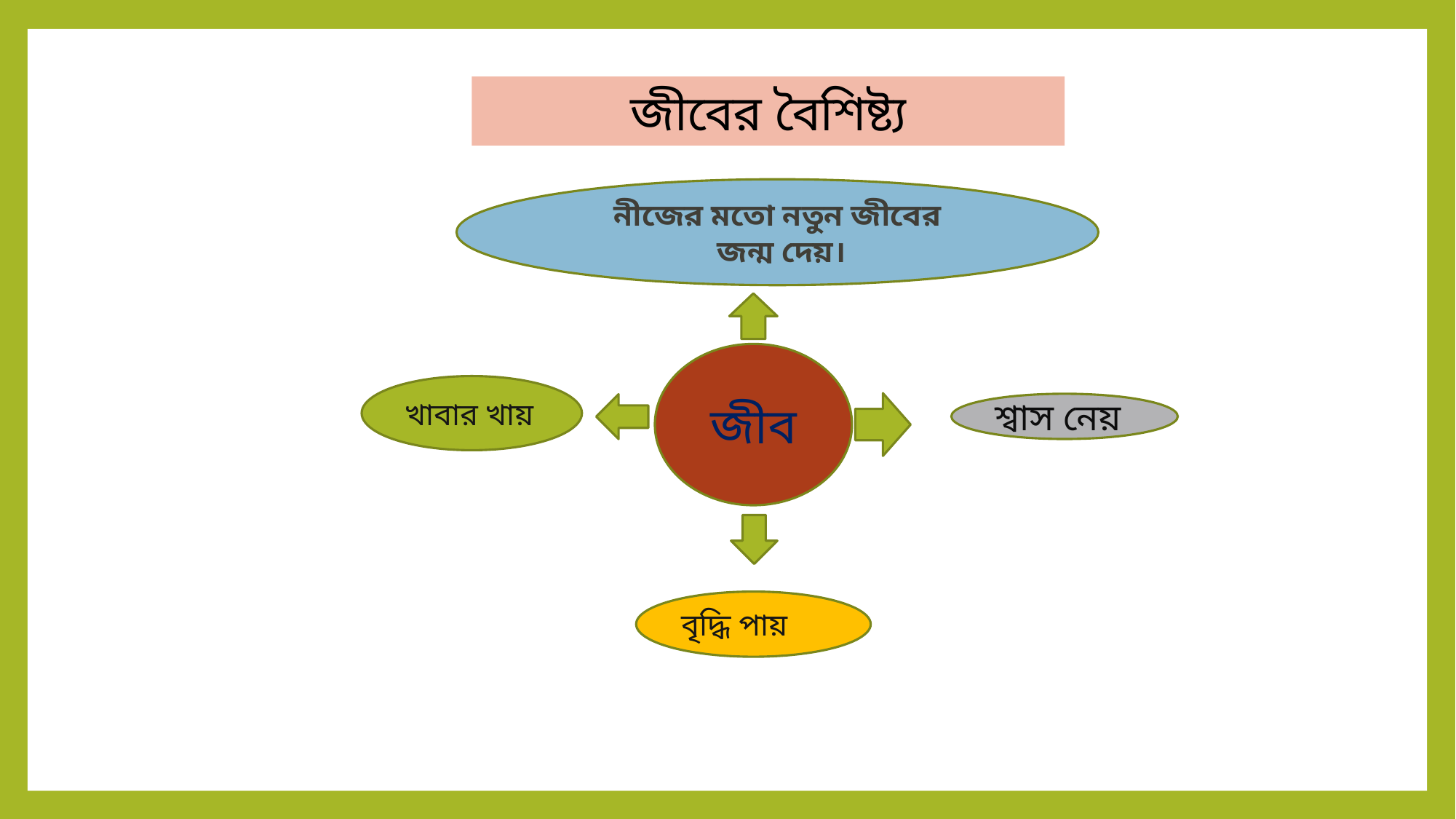

জীবের বৈশিষ্ট্য
নীজের মতো নতুন জীবের
 জন্ম দেয়।

জীব
খাবার খায়

শ্বাস নেয়

বৃদ্ধি পায়